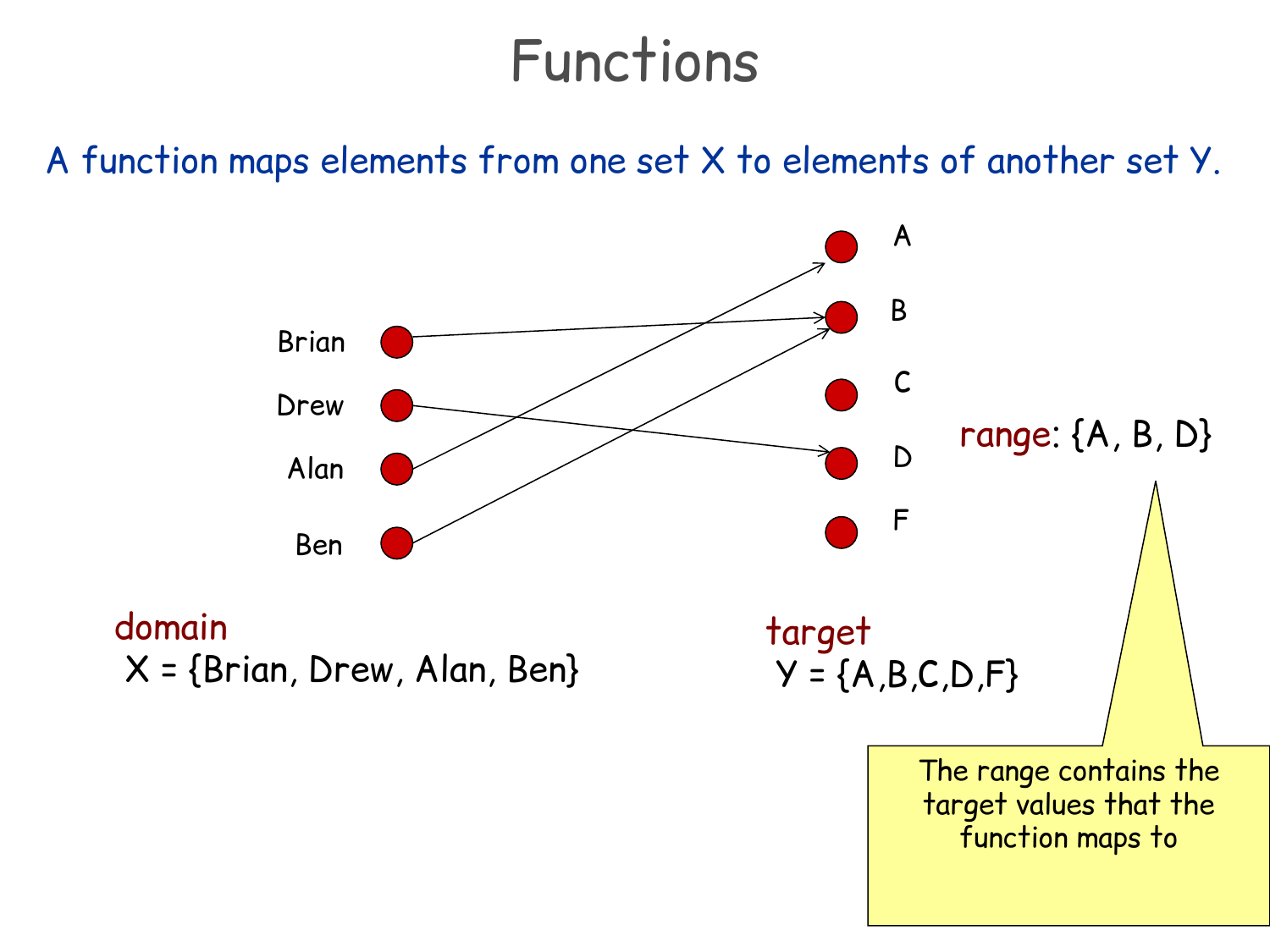

# Functions
A function maps elements from one set X to elements of another set Y.
A

B

Brian

C

Drew

D
Alan

F

Ben

range: {A, B, D}
domain
 X = {Brian, Drew, Alan, Ben}
target
 Y = {A,B,C,D,F}
The range contains the target values that the function maps to